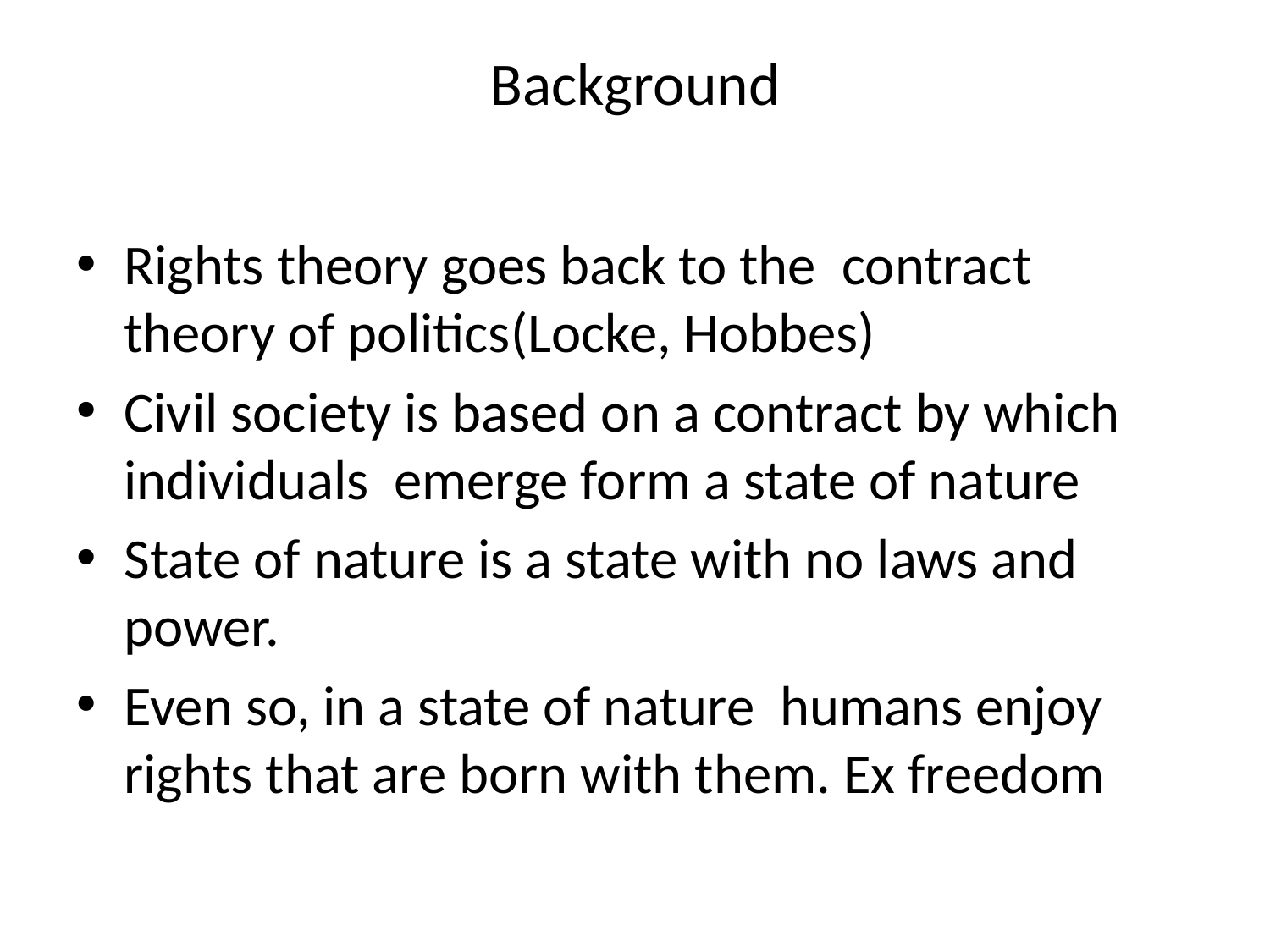

# Background
Rights theory goes back to the  contract theory of politics(Locke, Hobbes)
Civil society is based on a contract by which individuals  emerge form a state of nature
State of nature is a state with no laws and power.
Even so, in a state of nature  humans enjoy rights that are born with them. Ex freedom